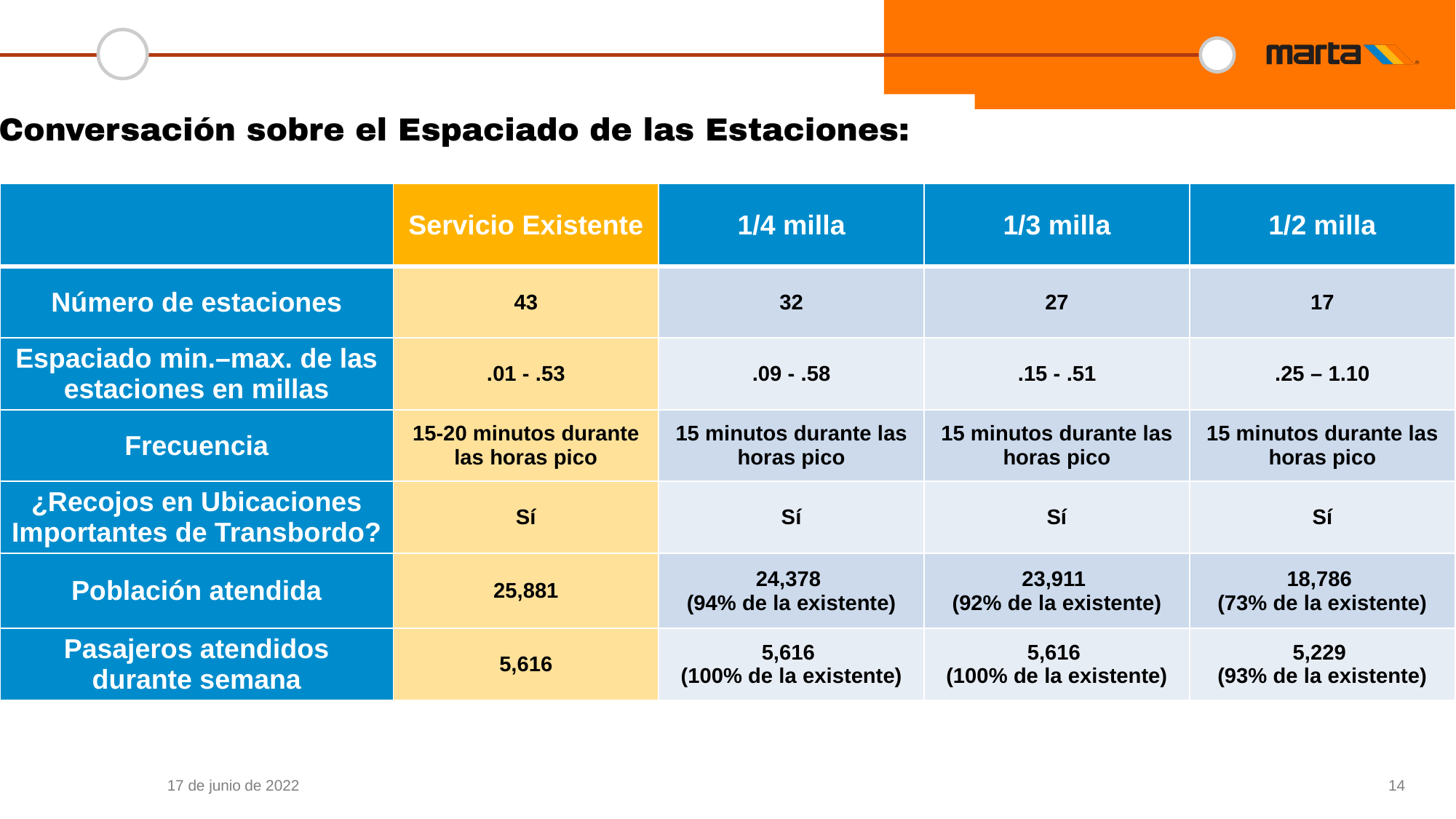

# Conversación sobre el Espaciado de las Estaciones:
|  | Servicio Existente | 1/4 milla | 1/3 milla | 1/2 milla |
| --- | --- | --- | --- | --- |
| Número de estaciones | 43 | 32 | 27 | 17 |
| Espaciado min.–max. de las estaciones en millas | .01 - .53 | .09 - .58 | .15 - .51 | .25 – 1.10 |
| Frecuencia | 15-20 minutos durante las horas pico | 15 minutos durante las horas pico | 15 minutos durante las horas pico | 15 minutos durante las horas pico |
| ¿Recojos en Ubicaciones Importantes de Transbordo? | Sí | Sí | Sí | Sí |
| Población atendida | 25,881 | 24,378 (94% de la existente) | 23,911 (92% de la existente) | 18,786 (73% de la existente) |
| Pasajeros atendidos durante semana | 5,616 | 5,616 (100% de la existente) | 5,616 (100% de la existente) | 5,229 (93% de la existente) |

17 de junio de 2022
14